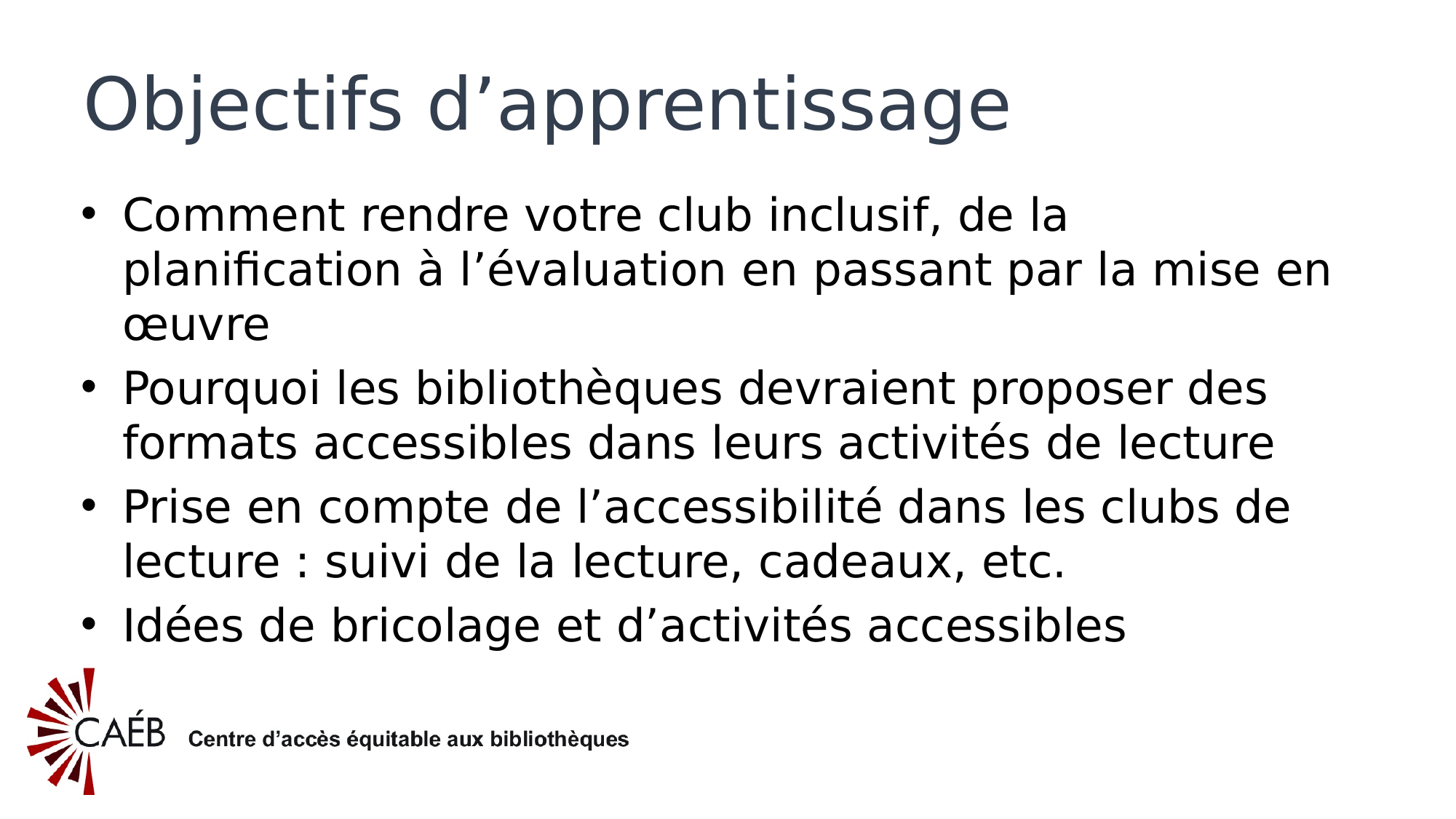

# Objectifs d’apprentissage
Comment rendre votre club inclusif, de la planification à l’évaluation en passant par la mise en œuvre
Pourquoi les bibliothèques devraient proposer des formats accessibles dans leurs activités de lecture
Prise en compte de l’accessibilité dans les clubs de lecture : suivi de la lecture, cadeaux, etc.
Idées de bricolage et d’activités accessibles